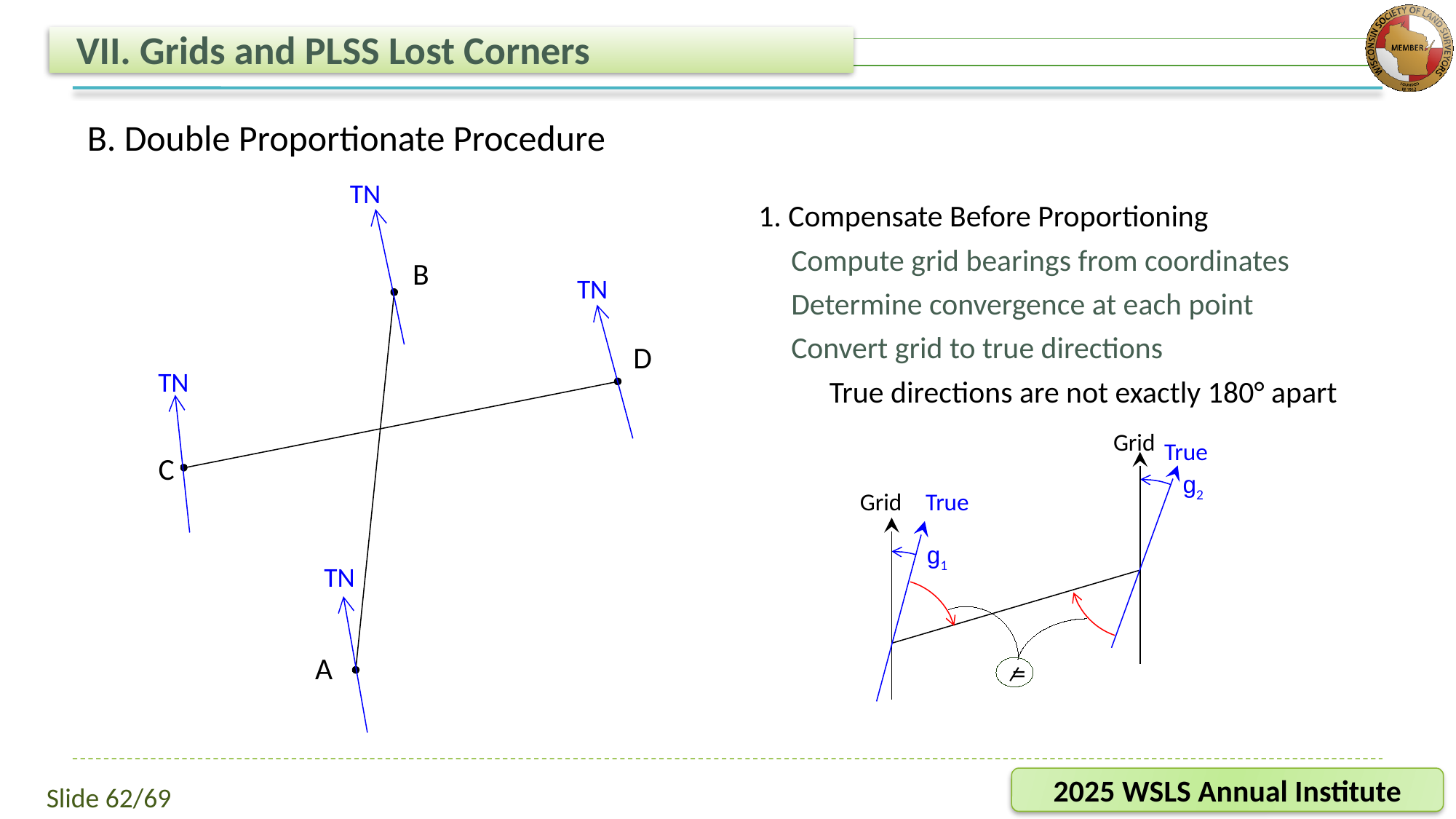

# VII. Grids and PLSS Lost Corners
B. Double Proportionate Procedure
TN
TN
TN
TN
1. Compensate Before Proportioning
Compute grid bearings from coordinates
Determine convergence at each point
Convert grid to true directions
True directions are not exactly 180° apart

B

D

C
A
Grid
True

Grid
True
g2
g1

=